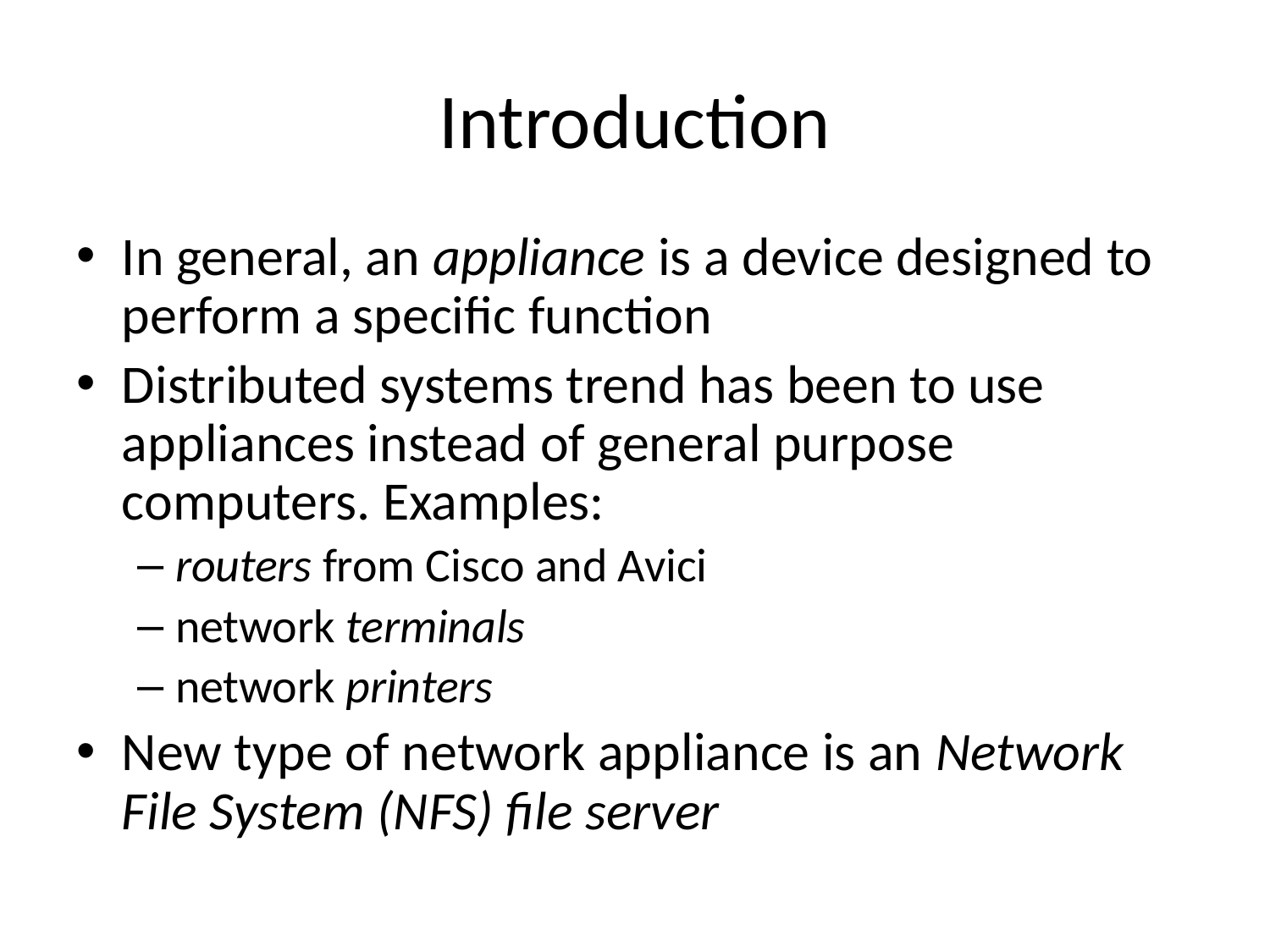

# Introduction
In general, an appliance is a device designed to perform a specific function
Distributed systems trend has been to use appliances instead of general purpose computers. Examples:
routers from Cisco and Avici
network terminals
network printers
New type of network appliance is an Network File System (NFS) file server